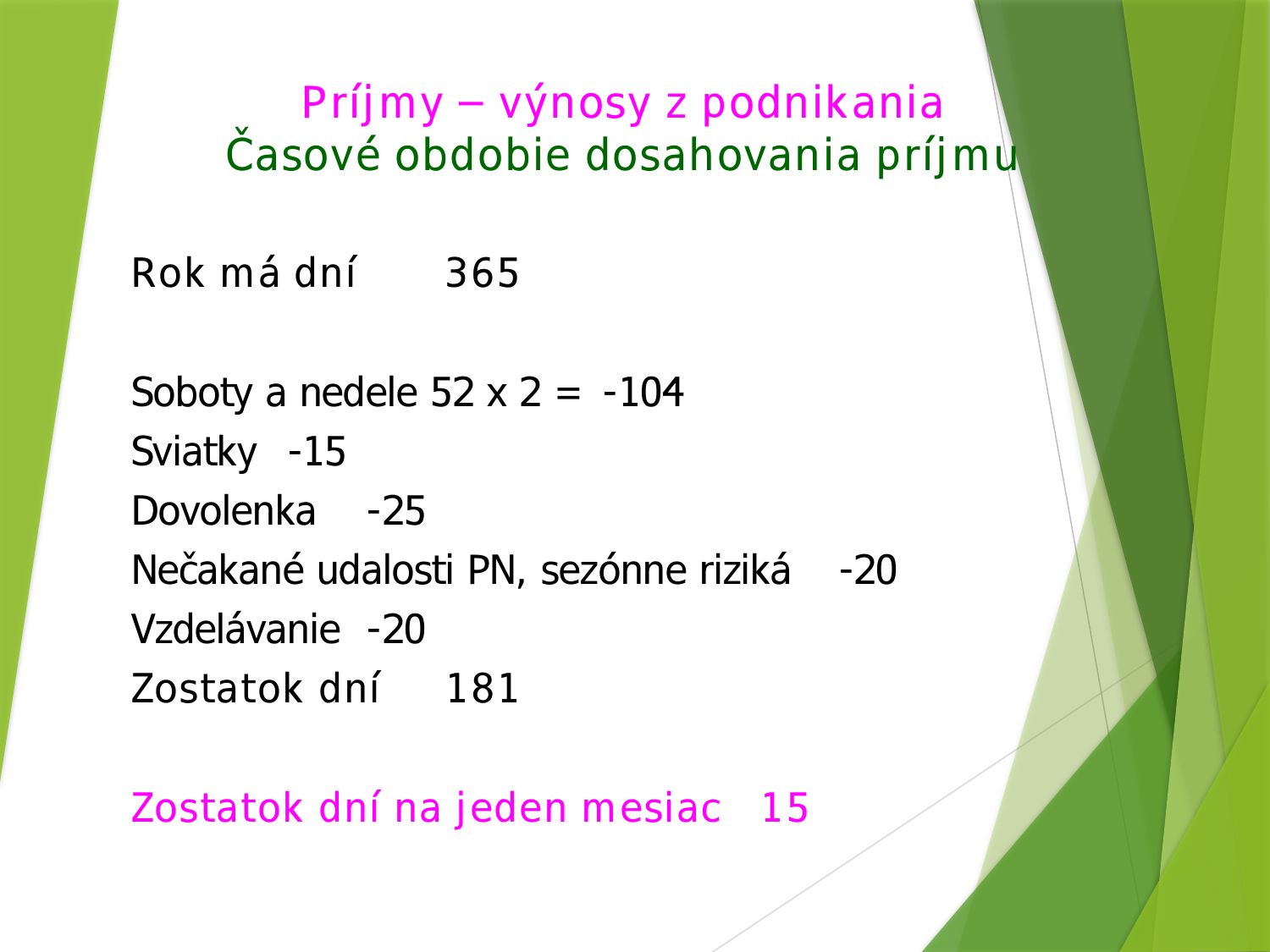

# Príjmy – výnosy z podnikania Časové obdobie dosahovania príjmu

Rok má dní 	365

Soboty a nedele 52 x 2 = 	-104
Sviatky 	-15
Dovolenka 	-25
Nečakané udalosti PN, sezónne riziká	-20
Vzdelávanie	-20
Zostatok dní	181

Zostatok dní na jeden mesiac	15